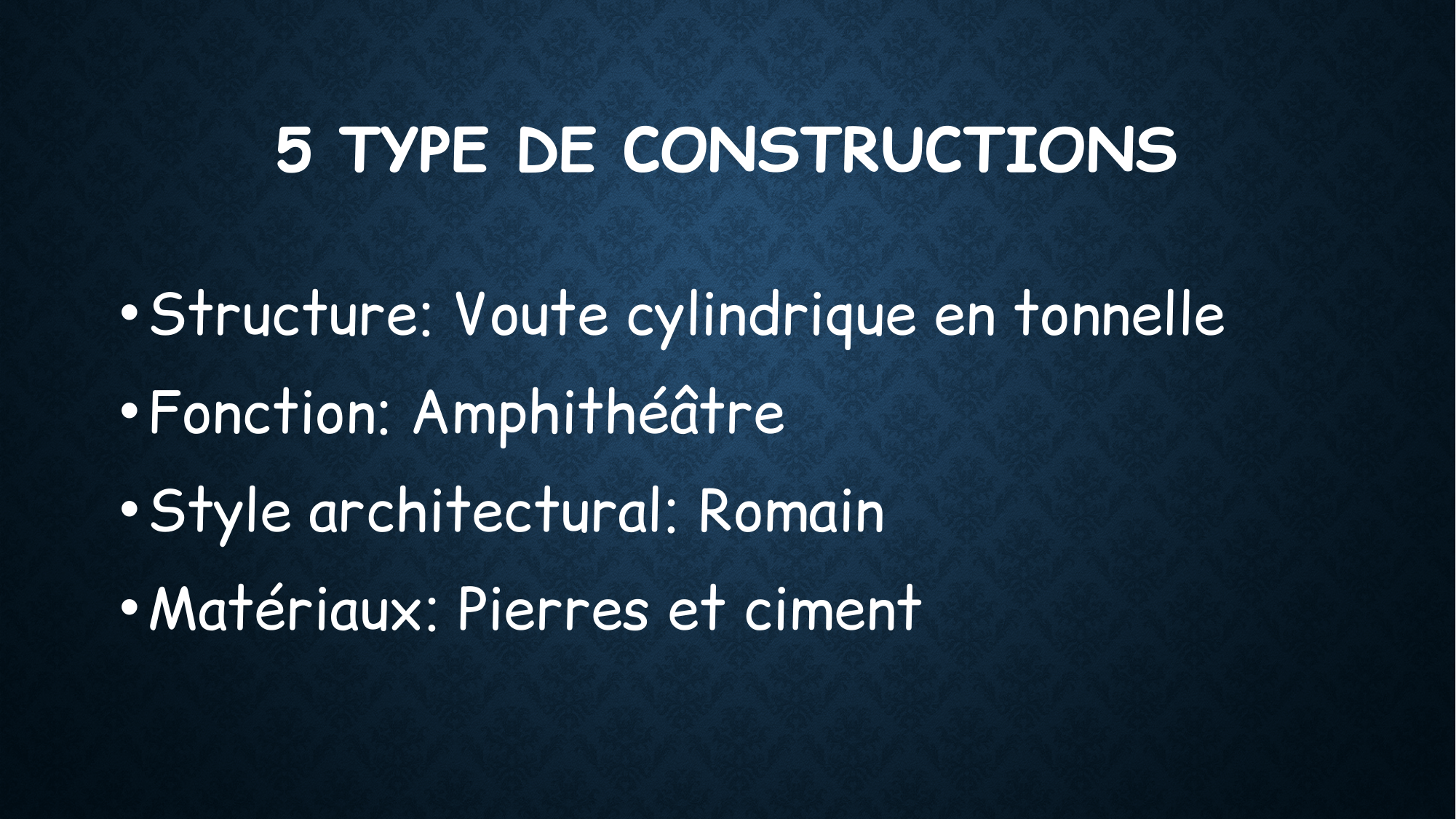

# 5 Type de constructions
Structure: Voute cylindrique en tonnelle
Fonction: Amphithéâtre
Style architectural: Romain
Matériaux: Pierres et ciment